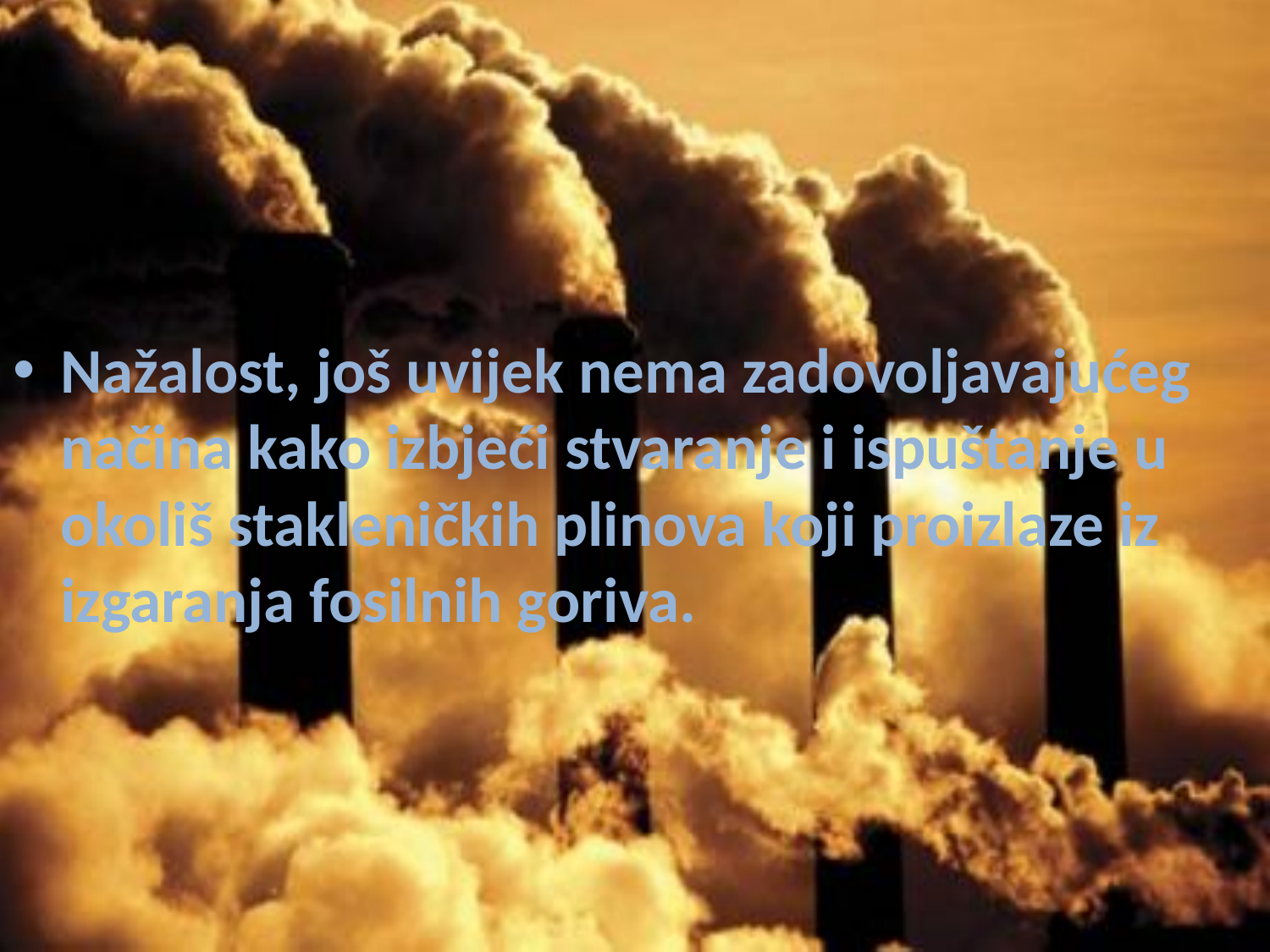

Nažalost, još uvijek nema zadovoljavajućeg načina kako izbjeći stvaranje i ispuštanje u okoliš stakleničkih plinova koji proizlaze iz izgaranja fosilnih goriva.